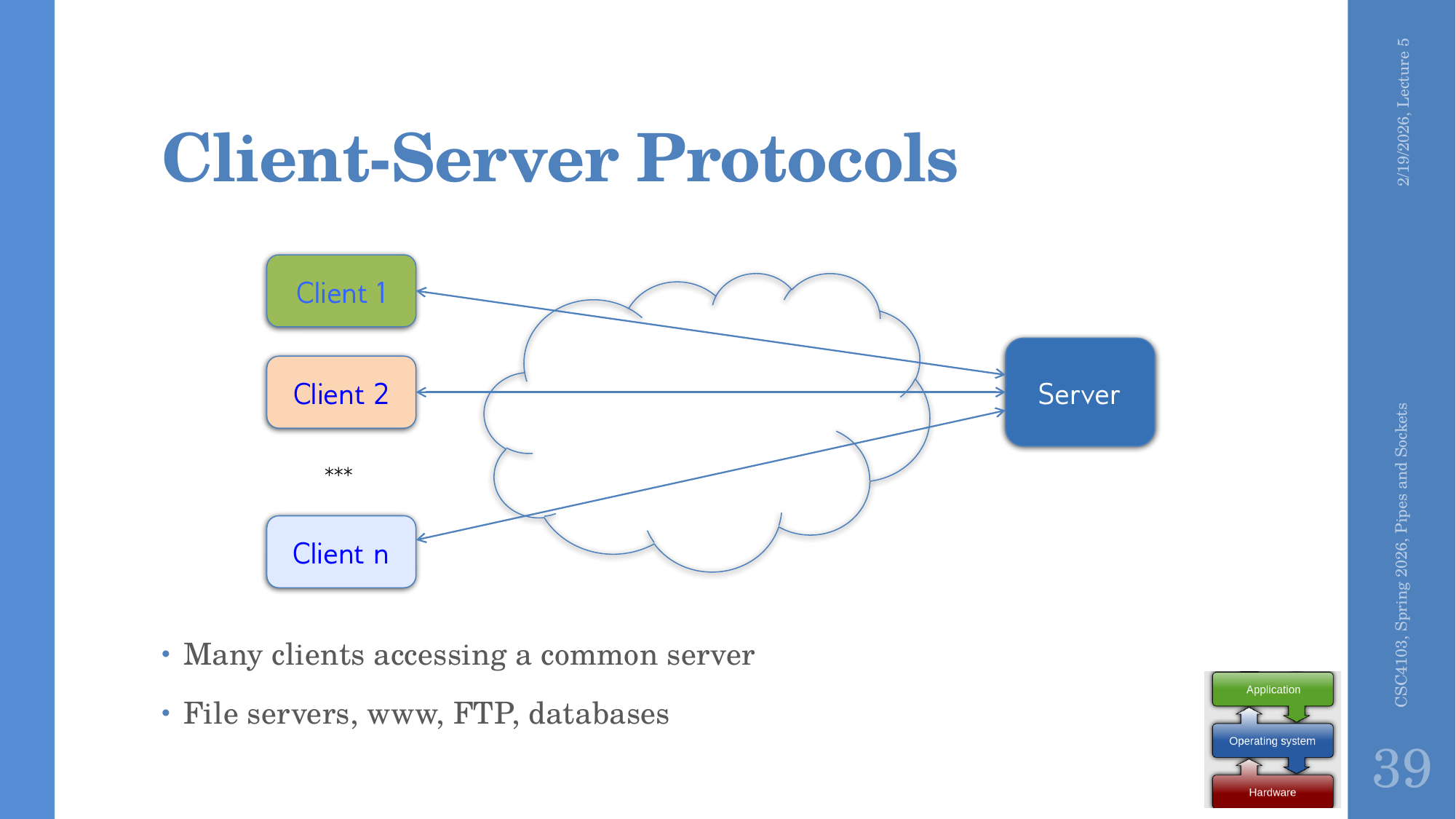

# Client-Server Protocols
2/19/2026, Lecture 5

Many clients accessing a common server
File servers, www, FTP, databases
Client 1

Server
Client 2
***
Client n
CSC4103, Spring 2026, Pipes and Sockets
39